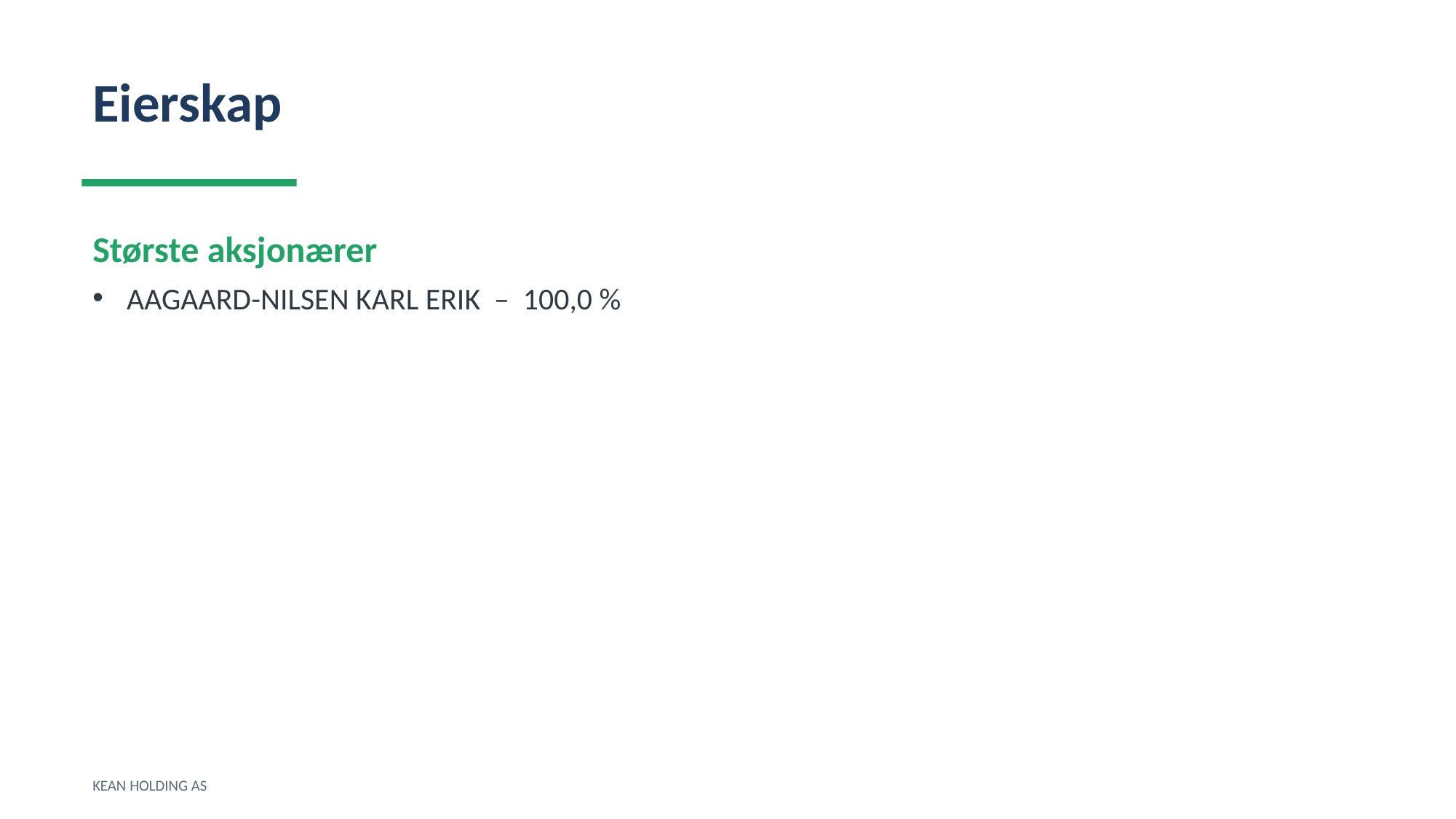

Eierskap

Største aksjonærer
AAGAARD-NILSEN KARL ERIK  –  100,0 %
KEAN HOLDING AS